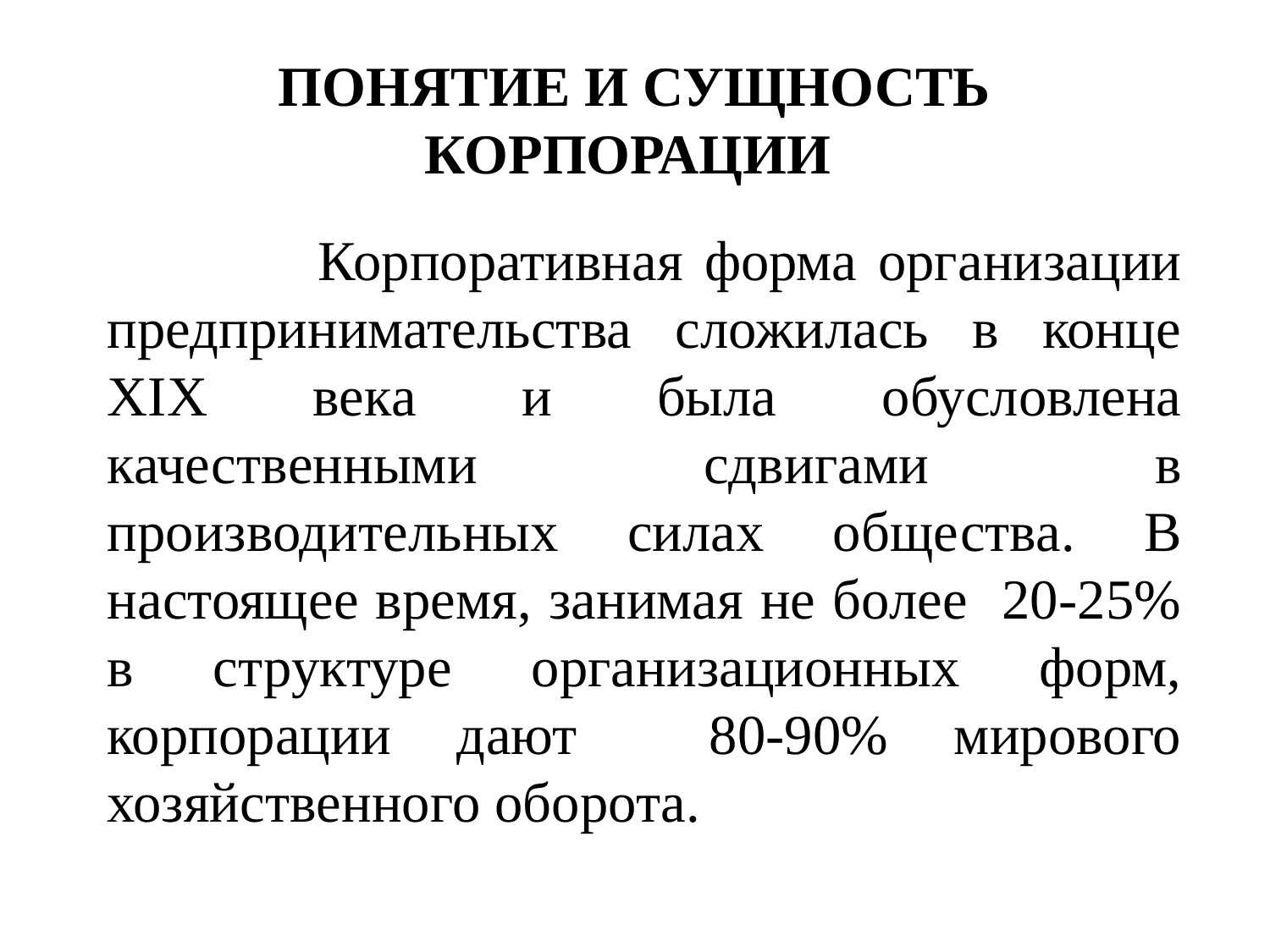

# ПОНЯТИЕ И СУЩНОСТЬ КОРПОРАЦИИ
          Корпоративная форма организации предпринимательства сложилась в конце ХIХ века и была обусловлена качественными сдвигами в производительных силах общества. В настоящее время, занимая не более  20-25% в структуре организационных форм, корпорации дают  80-90% мирового хозяйственного оборота.